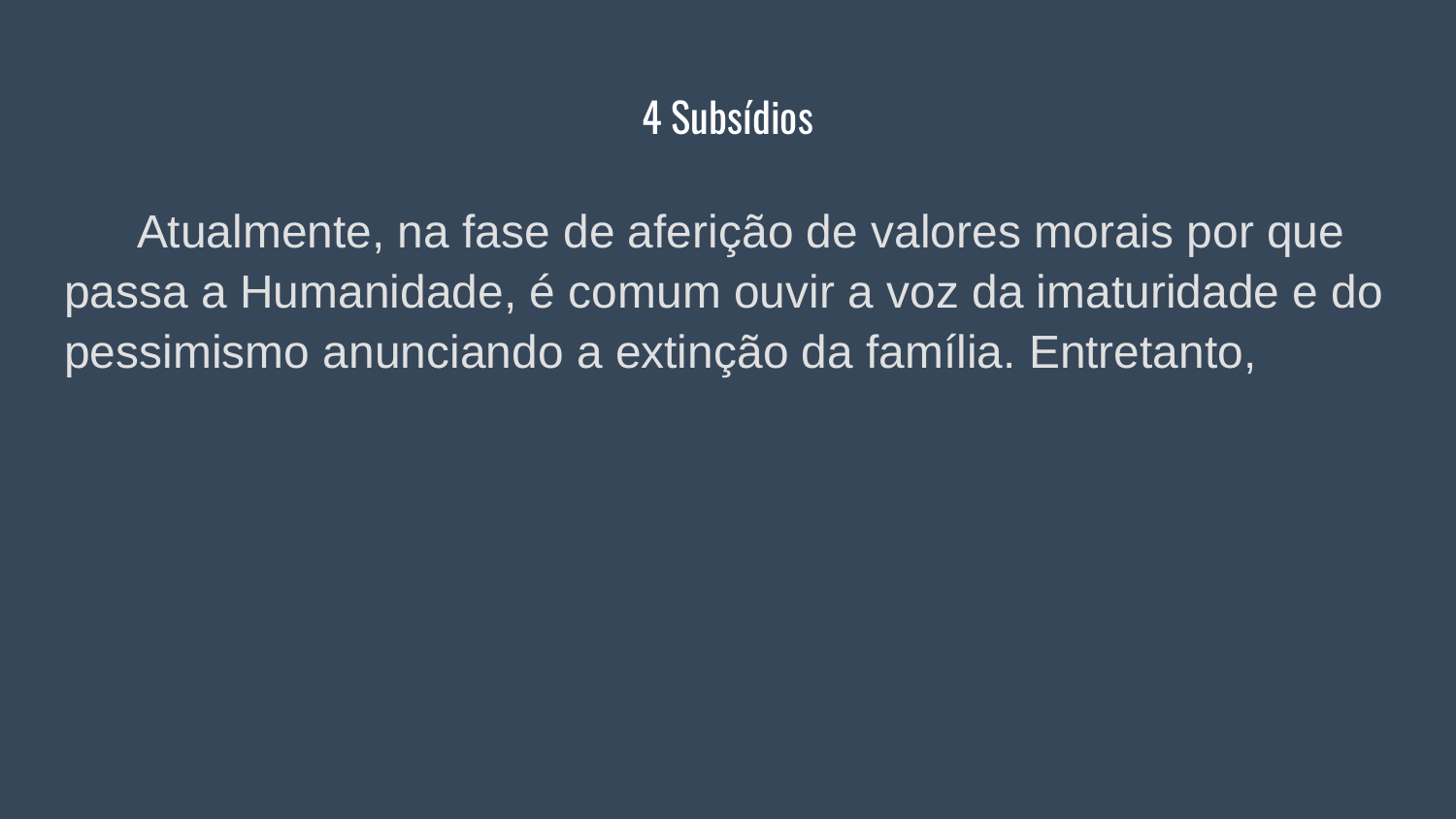

# 4 Subsídios
Atualmente, na fase de aferição de valores morais por que passa a Humanidade, é comum ouvir a voz da imaturidade e do pessimismo anunciando a extinção da família. Entretanto,